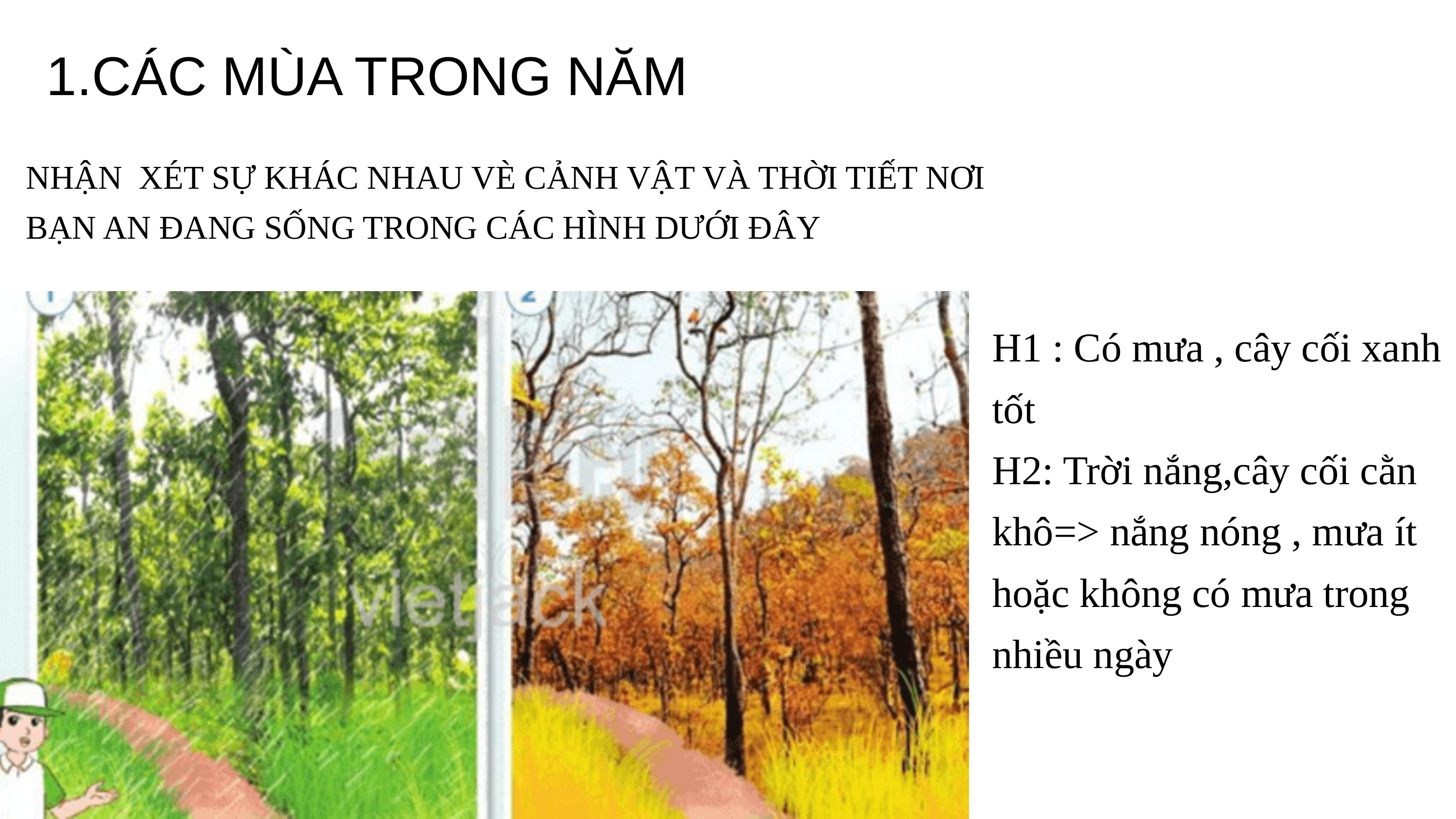

1.CÁC MÙA TRONG NĂM
NHẬN  XÉT SỰ KHÁC NHAU VÈ CẢNH VẬT VÀ THỜI TIẾT NƠI BẠN AN ĐANG SỐNG TRONG CÁC HÌNH DƯỚI ĐÂY

H1 : Có mưa , cây cối xanh tốt
H2: Trời nắng,cây cối cằn khô=> nắng nóng , mưa ít hoặc không có mưa trong nhiều ngày